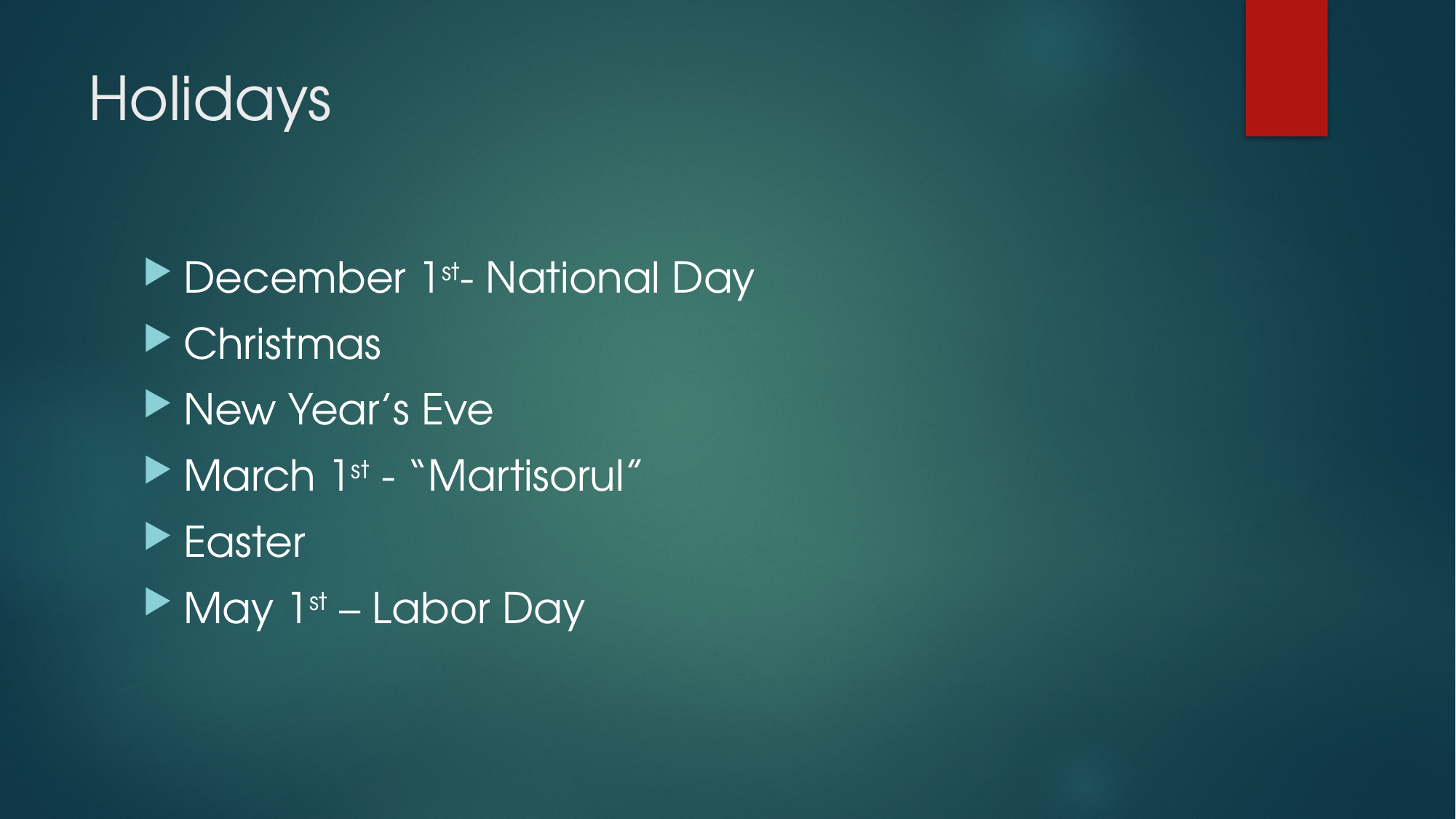

# Holidays
December 1st- National Day
Christmas
New Year’s Eve
March 1st - “Martisorul”
Easter
May 1st – Labor Day